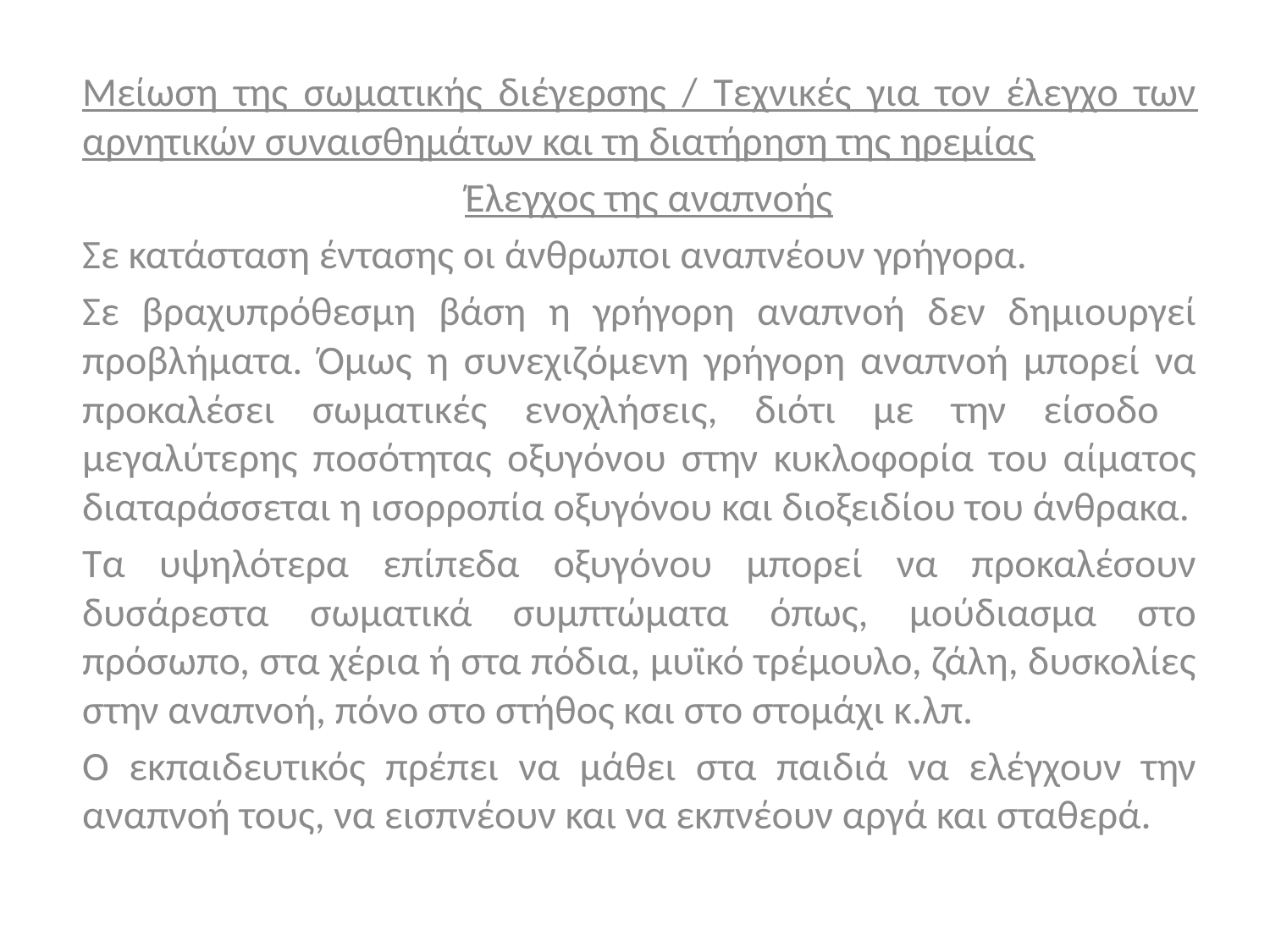

Μείωση της σωματικής διέγερσης / Τεχνικές για τον έλεγχο των αρνητικών συναισθημάτων και τη διατήρηση της ηρεμίας
  Έλεγχος της αναπνοής
Σε κατάσταση έντασης οι άνθρωποι αναπνέουν γρήγορα.
Σε βραχυπρόθεσμη βάση η γρήγορη αναπνοή δεν δημιουργεί προβλήματα. Όμως η συνεχιζόμενη γρήγορη αναπνοή μπορεί να προκαλέσει σωματικές ενοχλήσεις, διότι με την είσοδο  μεγαλύτερης ποσότητας οξυγόνου στην κυκλοφορία του αίματος διαταράσσεται η ισορροπία οξυγόνου και διοξειδίου του άνθρακα.
Τα υψηλότερα επίπεδα οξυγόνου μπορεί να προκαλέσουν δυσάρεστα σωματικά συμπτώματα όπως, μούδιασμα στο πρόσωπο, στα χέρια ή στα πόδια, μυϊκό τρέμουλο, ζάλη, δυσκολίες στην αναπνοή, πόνο στο στήθος και στο στομάχι κ.λπ.
Ο εκπαιδευτικός πρέπει να μάθει στα παιδιά να ελέγχουν την αναπνοή τους, να εισπνέουν και να εκπνέουν αργά και σταθερά.